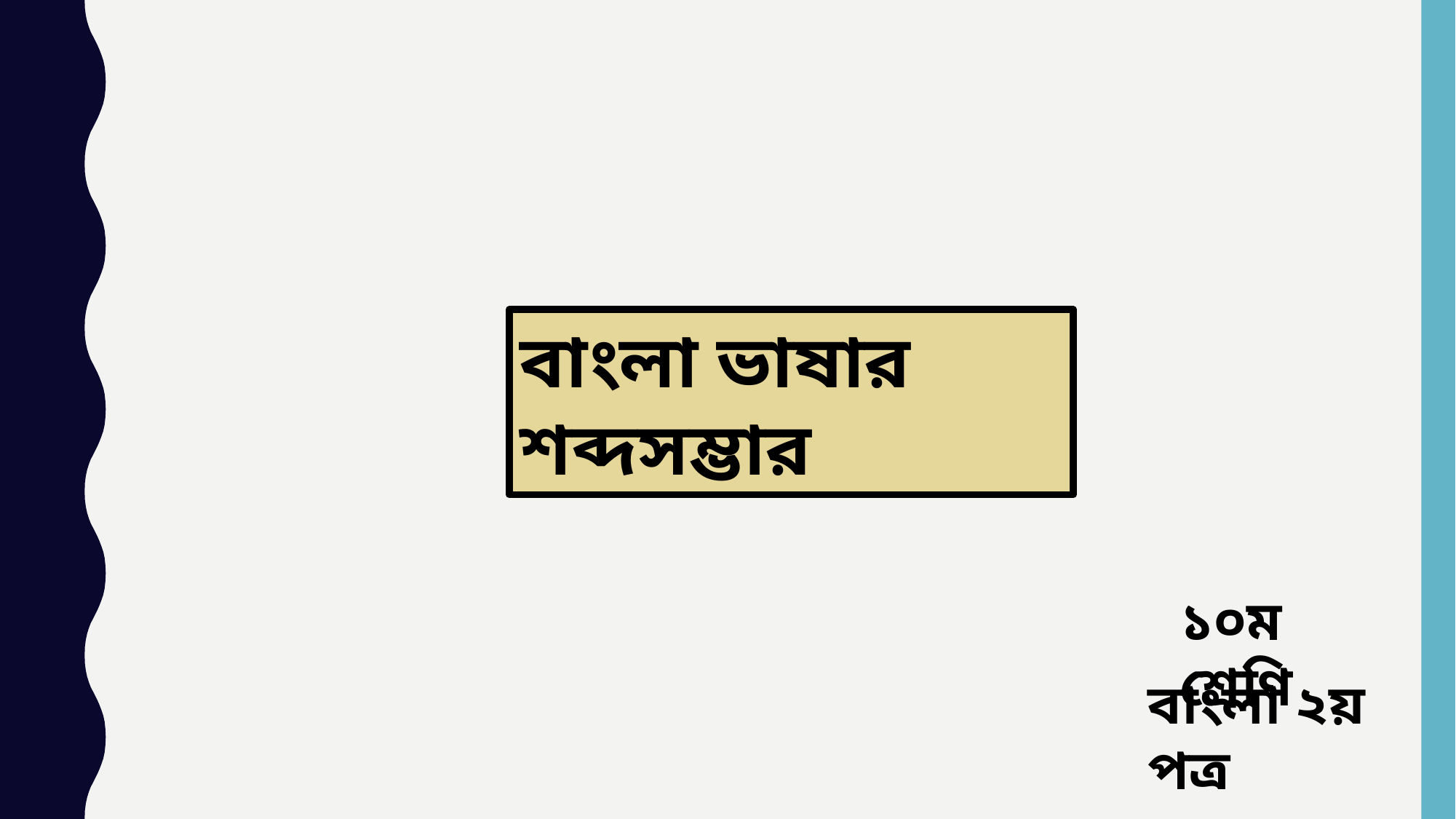

বাংলা ভাষার শব্দসম্ভার
১০ম শ্রেণি
বাংলা ২য় পত্র